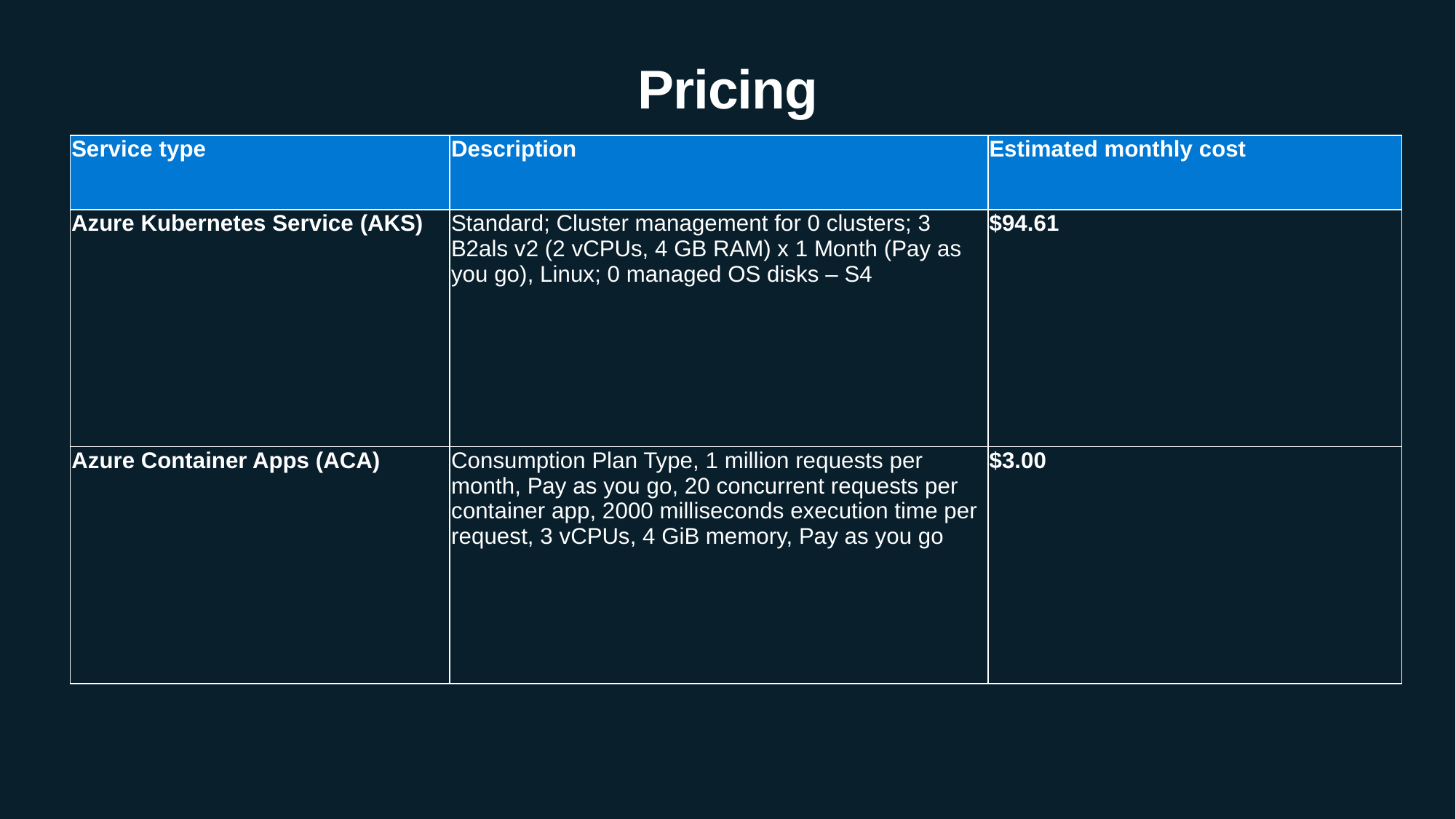

# Pricing
| Service type | Description | Estimated monthly cost |
| --- | --- | --- |
| Azure Kubernetes Service (AKS) | Standard; Cluster management for 0 clusters; 3 B2als v2 (2 vCPUs, 4 GB RAM) x 1 Month (Pay as you go), Linux; 0 managed OS disks – S4 | $94.61 |
| Azure Container Apps (ACA) | Consumption Plan Type, 1 million requests per month, Pay as you go, 20 concurrent requests per container app, 2000 milliseconds execution time per request, 3 vCPUs, 4 GiB memory, Pay as you go | $3.00 |